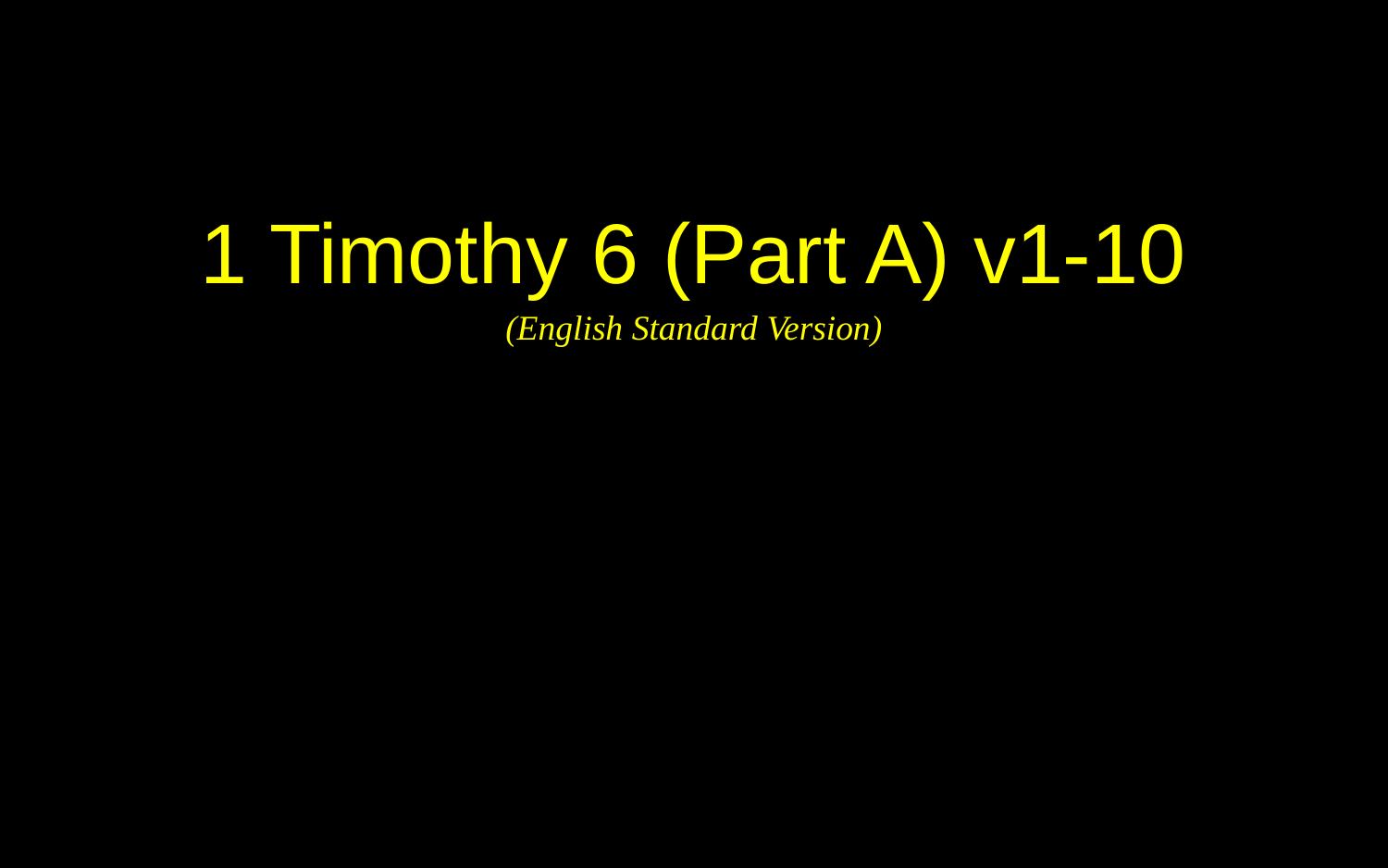

1 Timothy 6 (Part A) v1-10
(English Standard Version)